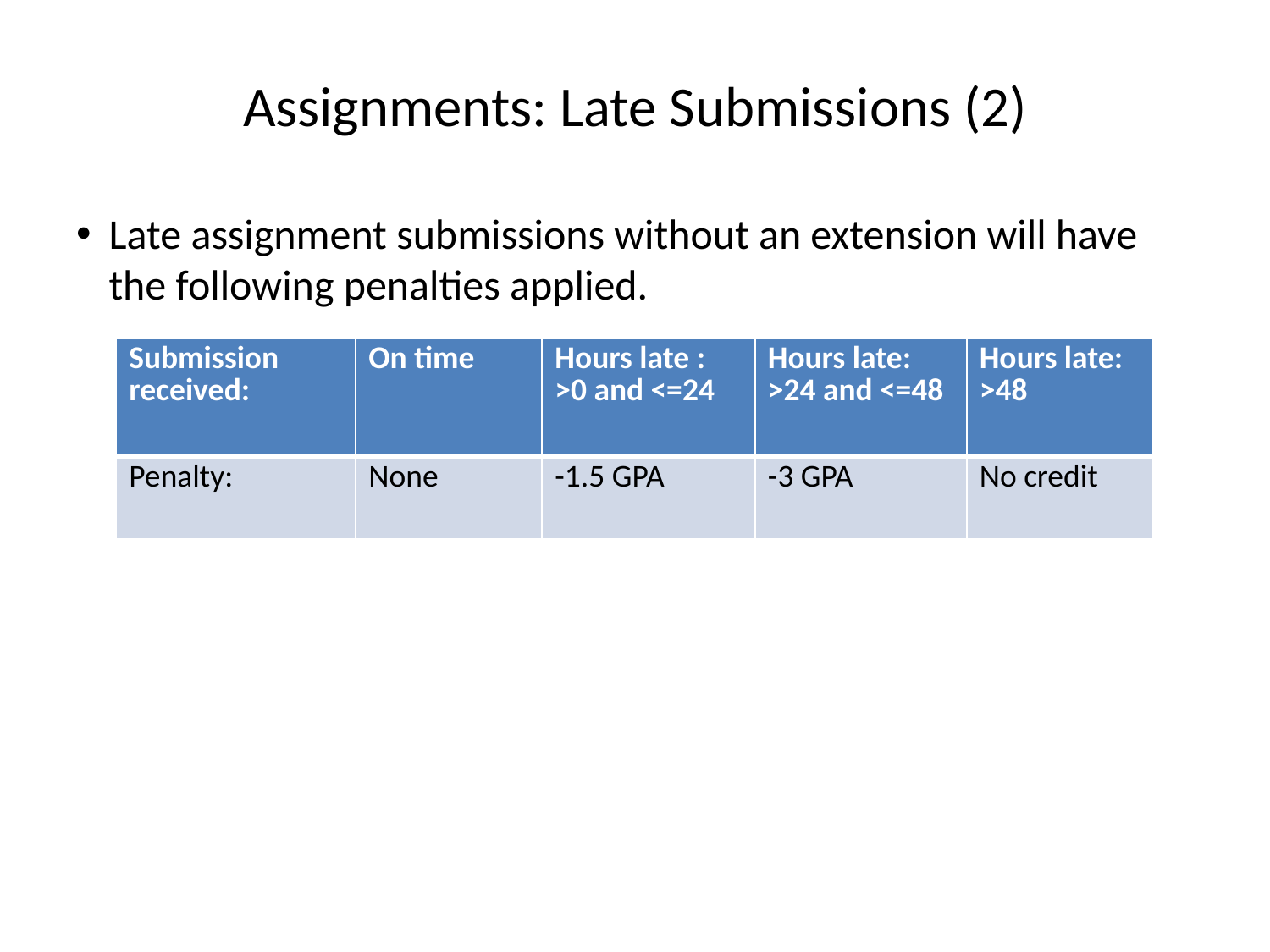

# Assignments: Late Submissions (2)
Late assignment submissions without an extension will have the following penalties applied.

| Submission received: | On time | Hours late : >0 and <=24 | Hours late: >24 and <=48 | Hours late: >48 |
| --- | --- | --- | --- | --- |
| Penalty: | None | -1.5 GPA | -3 GPA | No credit |